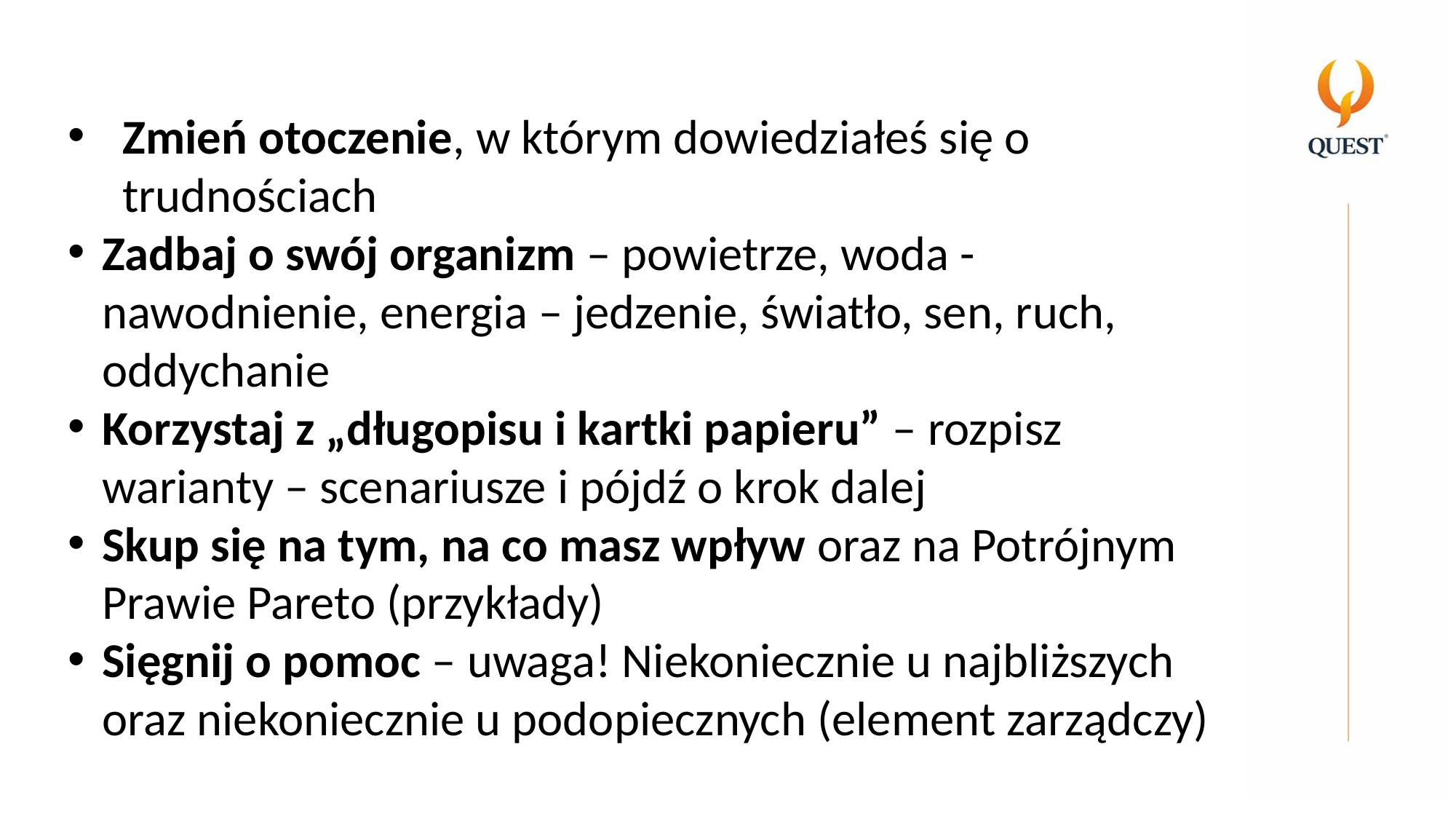

Zmień otoczenie, w którym dowiedziałeś się o trudnościach
Zadbaj o swój organizm – powietrze, woda - nawodnienie, energia – jedzenie, światło, sen, ruch, oddychanie
Korzystaj z „długopisu i kartki papieru” – rozpisz warianty – scenariusze i pójdź o krok dalej
Skup się na tym, na co masz wpływ oraz na Potrójnym Prawie Pareto (przykłady)
Sięgnij o pomoc – uwaga! Niekoniecznie u najbliższych oraz niekoniecznie u podopiecznych (element zarządczy)